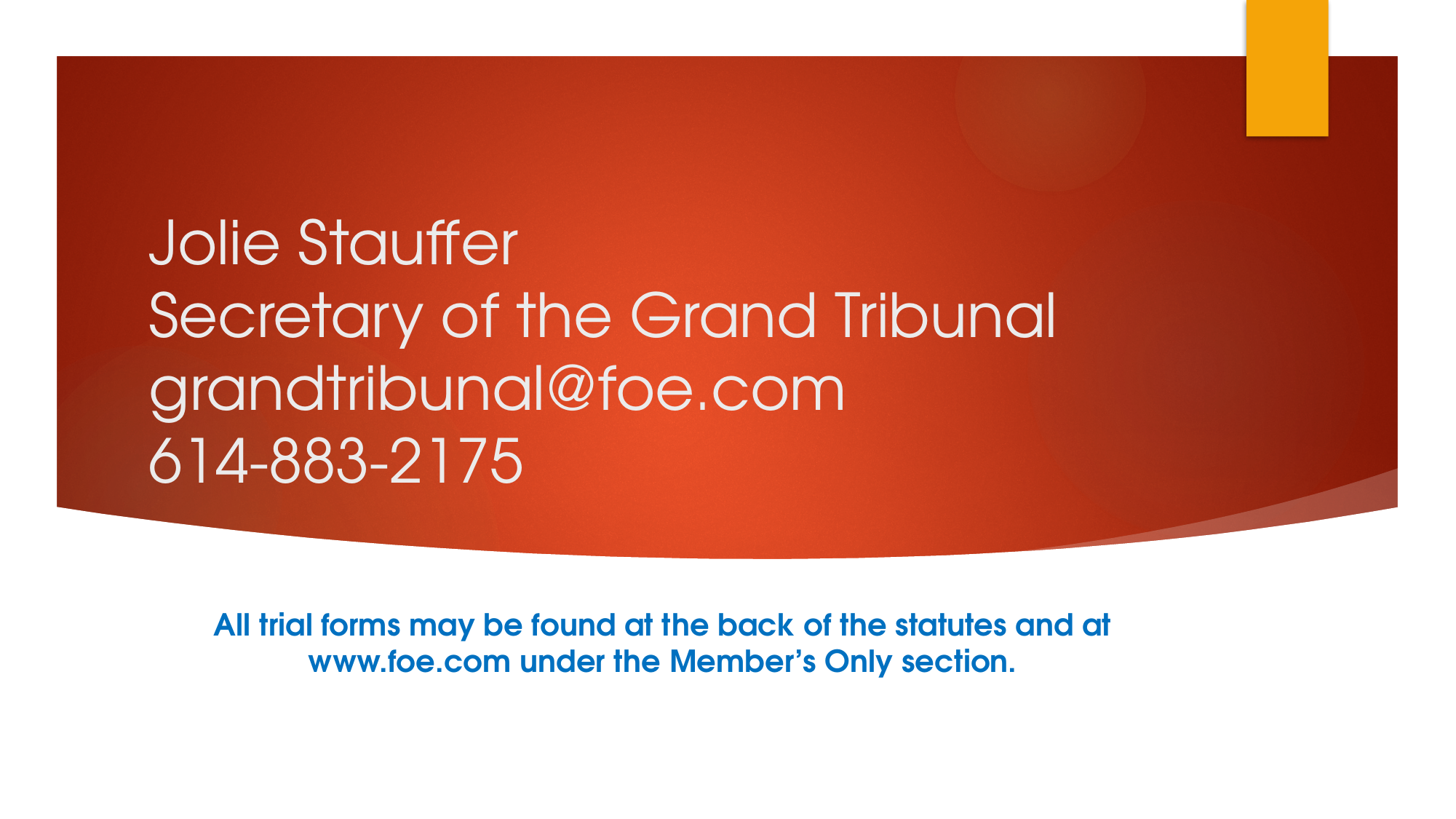

# Jolie Stauffer Secretary of the Grand Tribunal grandtribunal@foe.com 614-883-2175
All trial forms may be found at the back of the statutes and at www.foe.com under the Member’s Only section.